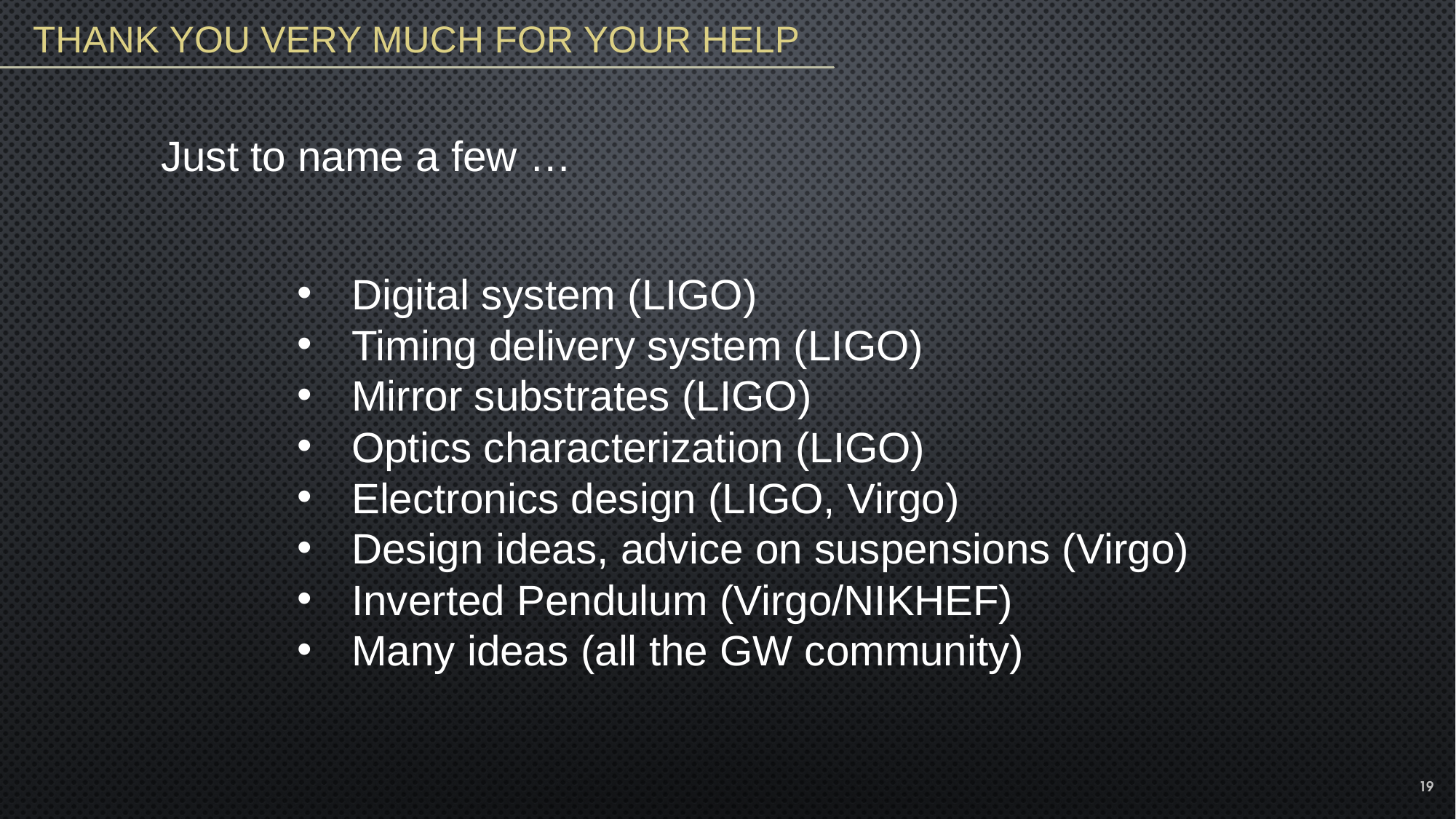

# Thank you very much for your help
Just to name a few …
Digital system (LIGO)
Timing delivery system (LIGO)
Mirror substrates (LIGO)
Optics characterization (LIGO)
Electronics design (LIGO, Virgo)
Design ideas, advice on suspensions (Virgo)
Inverted Pendulum (Virgo/NIKHEF)
Many ideas (all the GW community)
19